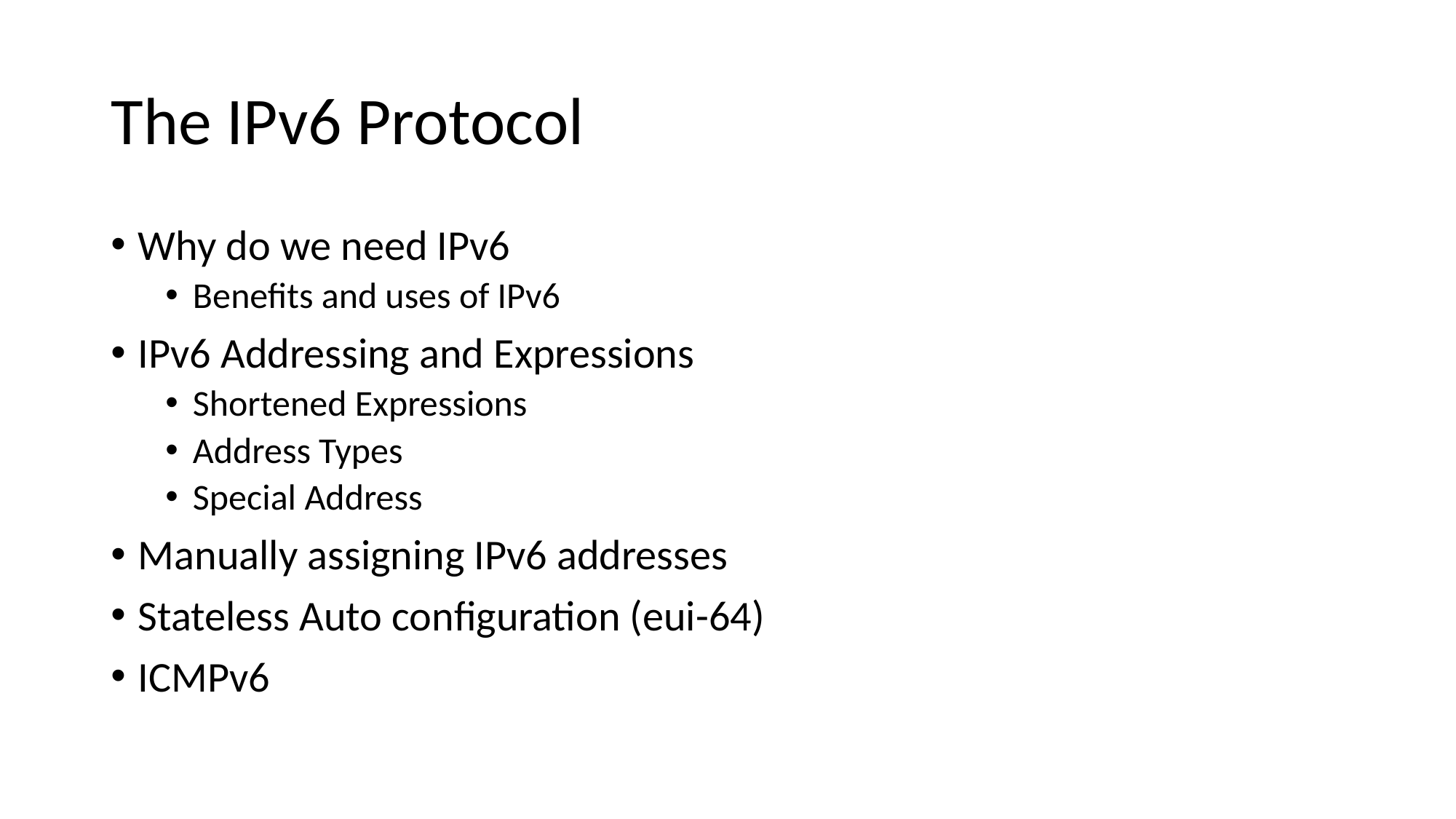

# The IPv6 Protocol
Why do we need IPv6
Benefits and uses of IPv6
IPv6 Addressing and Expressions
Shortened Expressions
Address Types
Special Address
Manually assigning IPv6 addresses
Stateless Auto configuration (eui-64)
ICMPv6